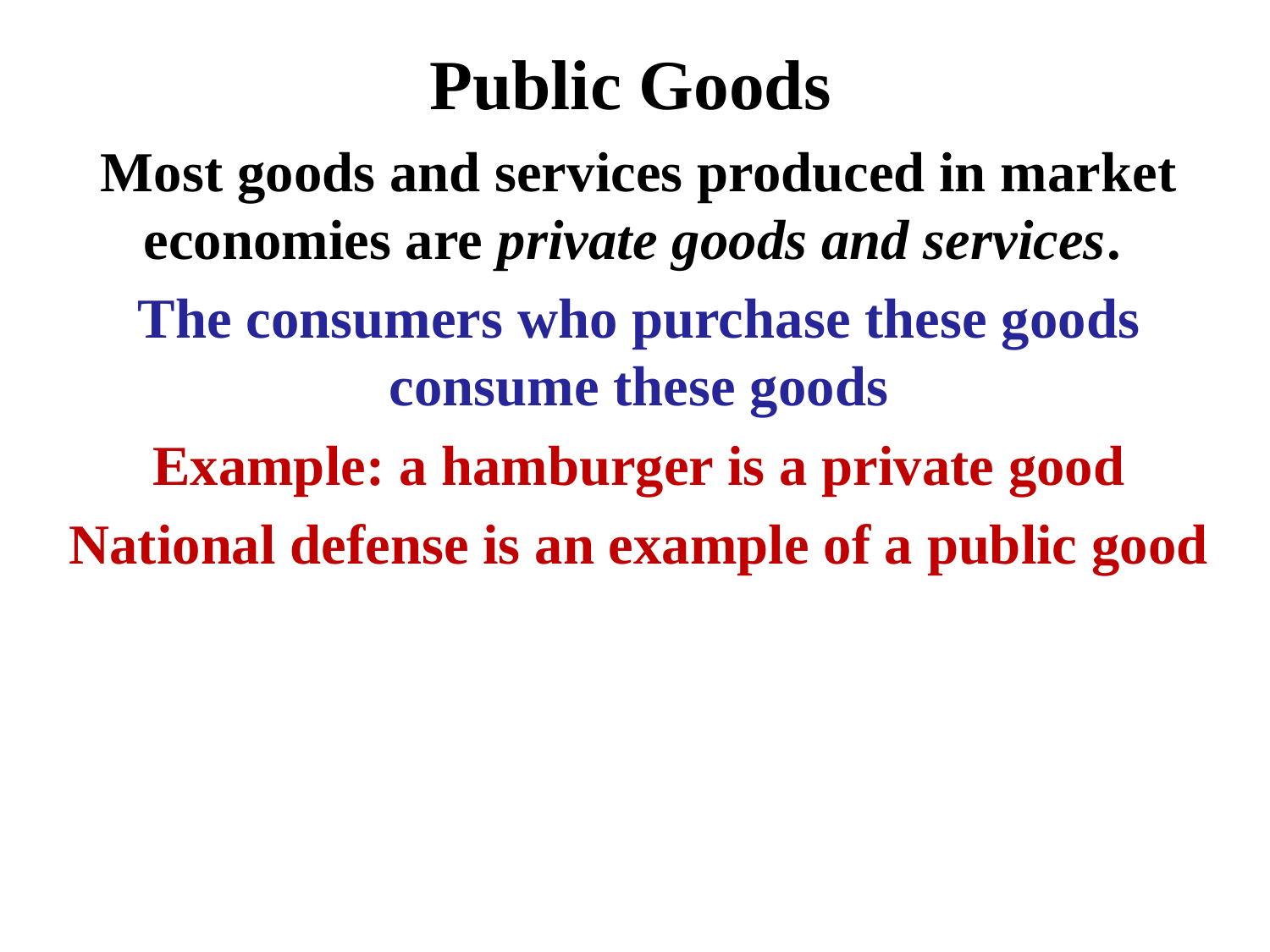

Public Goods
Most goods and services produced in market economies are private goods and services.
The consumers who purchase these goods consume these goods
Example: a hamburger is a private good
National defense is an example of a public good